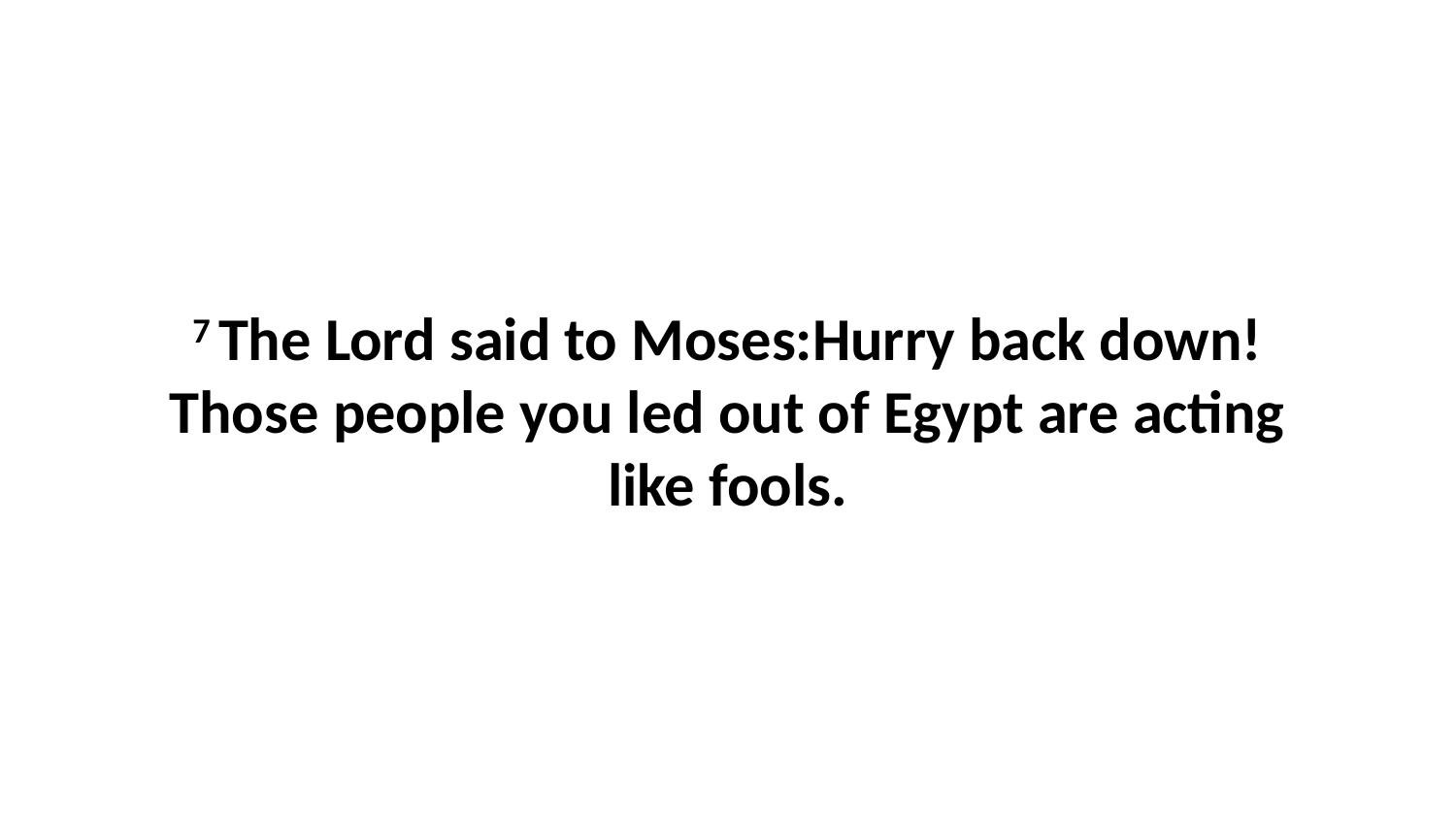

7 The Lord said to Moses:Hurry back down! Those people you led out of Egypt are acting like fools.